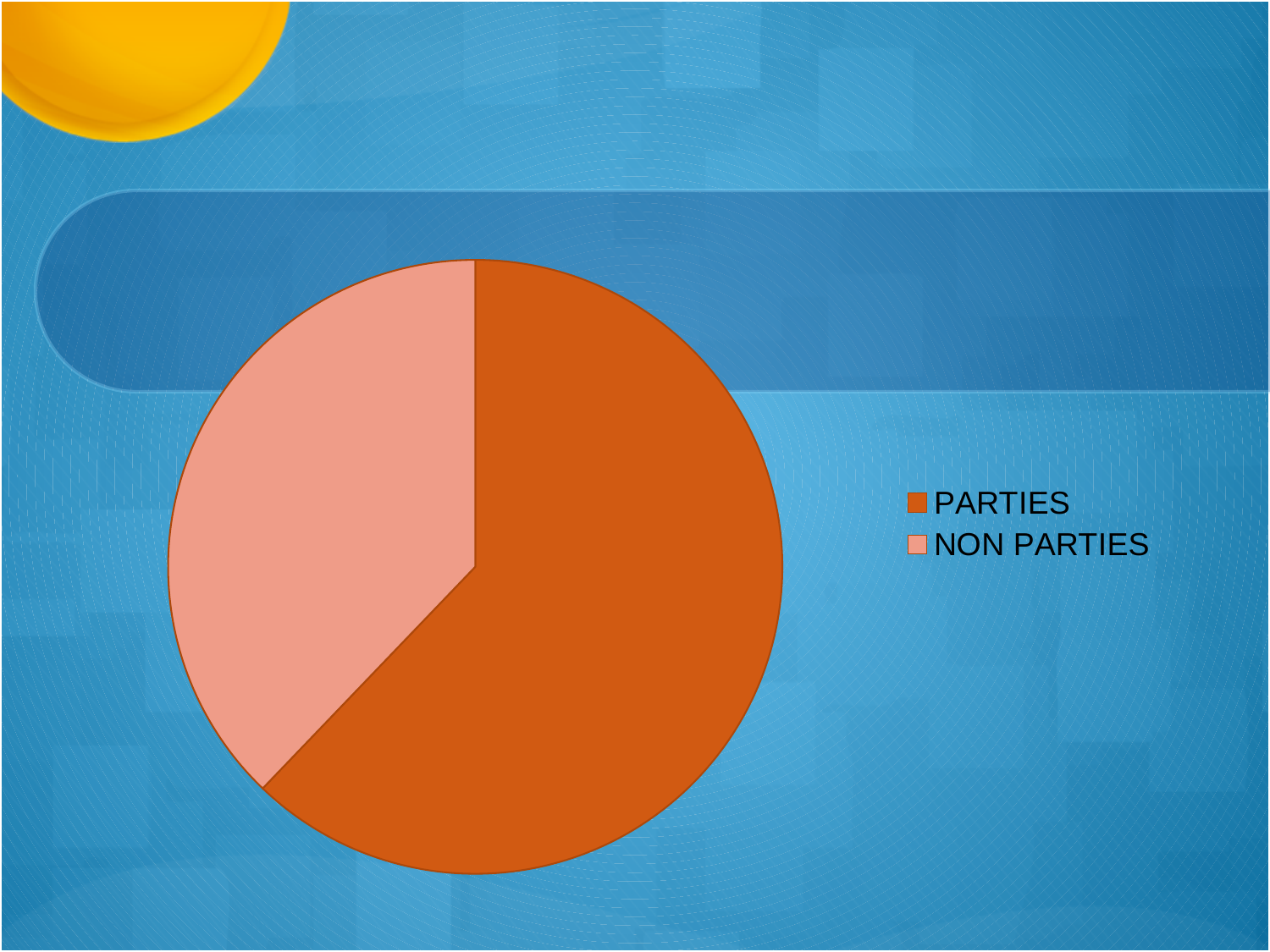

#

### Chart:

| Category | Sales |
|---|---|
| PARTIES | 161.0 |
| NON PARTIES | 98.0 |